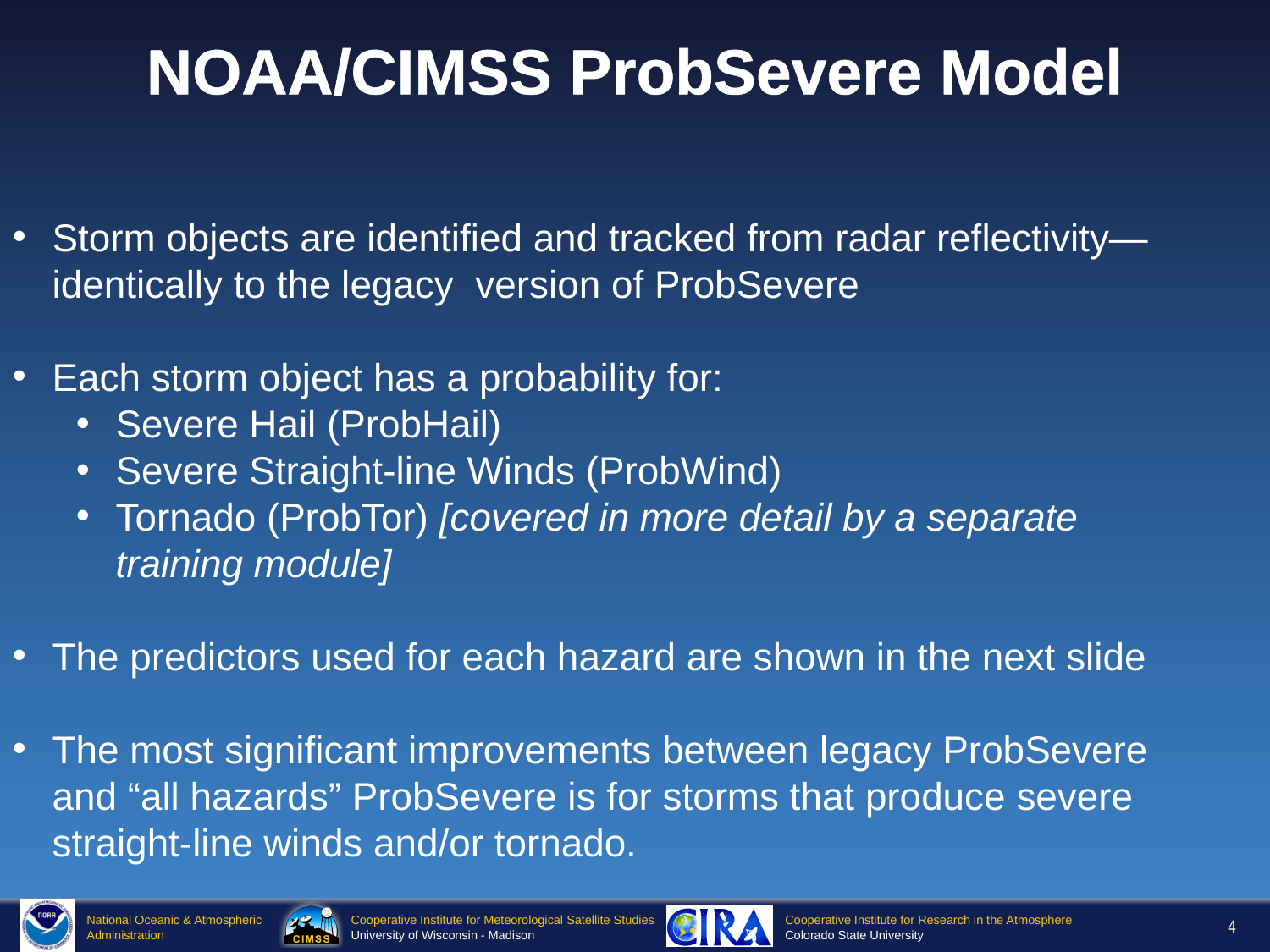

# NOAA/CIMSS ProbSevere Model
Storm objects are identified and tracked from radar reflectivity—identically to the legacy  version of ProbSevere

Each storm object has a probability for:
Severe Hail (ProbHail)
Severe Straight-line Winds (ProbWind)
Tornado (ProbTor) [covered in more detail by a separate training module]

The predictors used for each hazard are shown in the next slide

The most significant improvements between legacy ProbSevere and “all hazards” ProbSevere is for storms that produce severe straight-line winds and/or tornado.

4